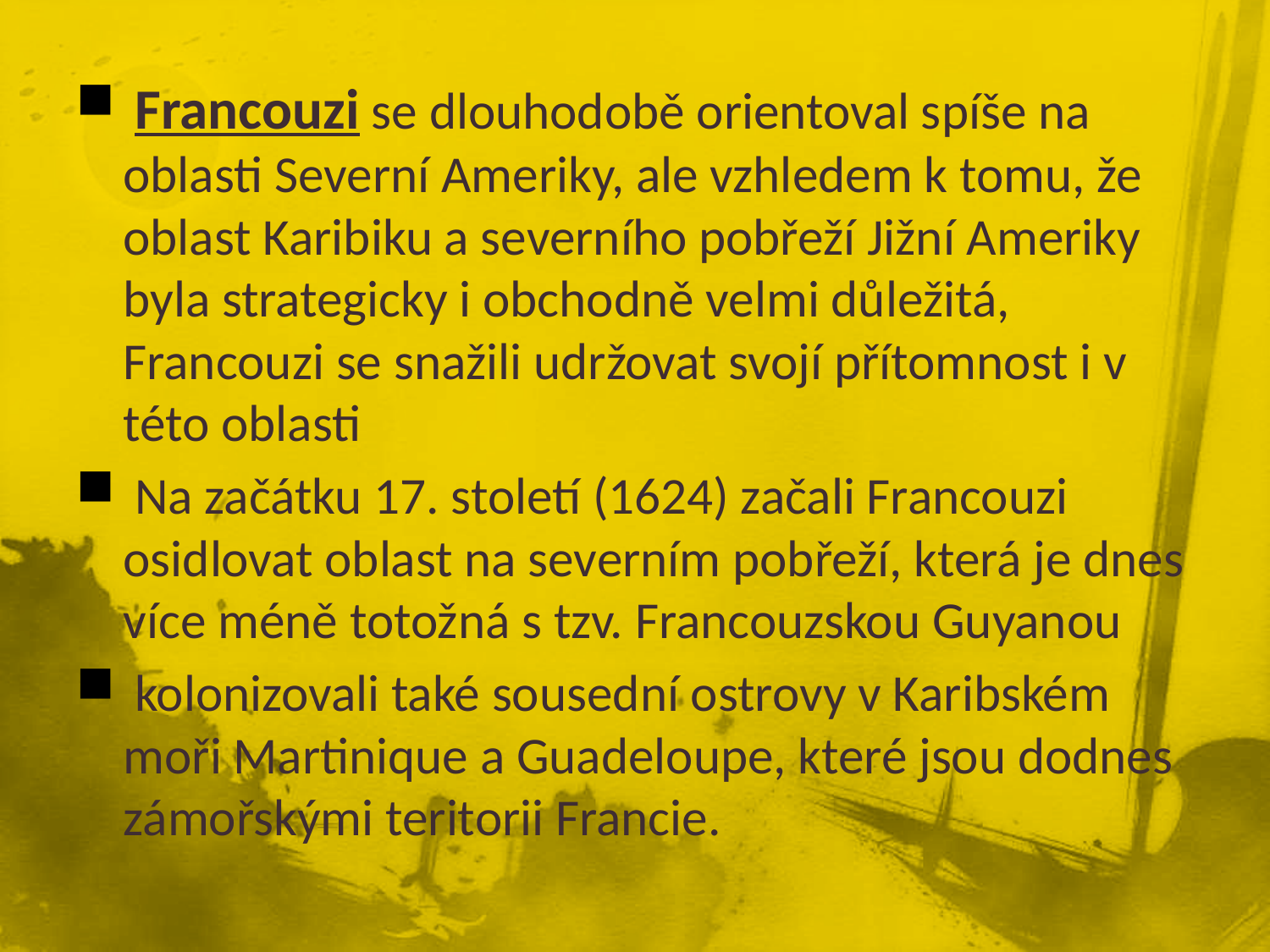

Francouzi se dlouhodobě orientoval spíše na oblasti Severní Ameriky, ale vzhledem k tomu, že oblast Karibiku a severního pobřeží Jižní Ameriky byla strategicky i obchodně velmi důležitá, Francouzi se snažili udržovat svojí přítomnost i v této oblasti
 Na začátku 17. století (1624) začali Francouzi osidlovat oblast na severním pobřeží, která je dnes více méně totožná s tzv. Francouzskou Guyanou
 kolonizovali také sousední ostrovy v Karibském moři Martinique a Guadeloupe, které jsou dodnes zámořskými teritorii Francie.